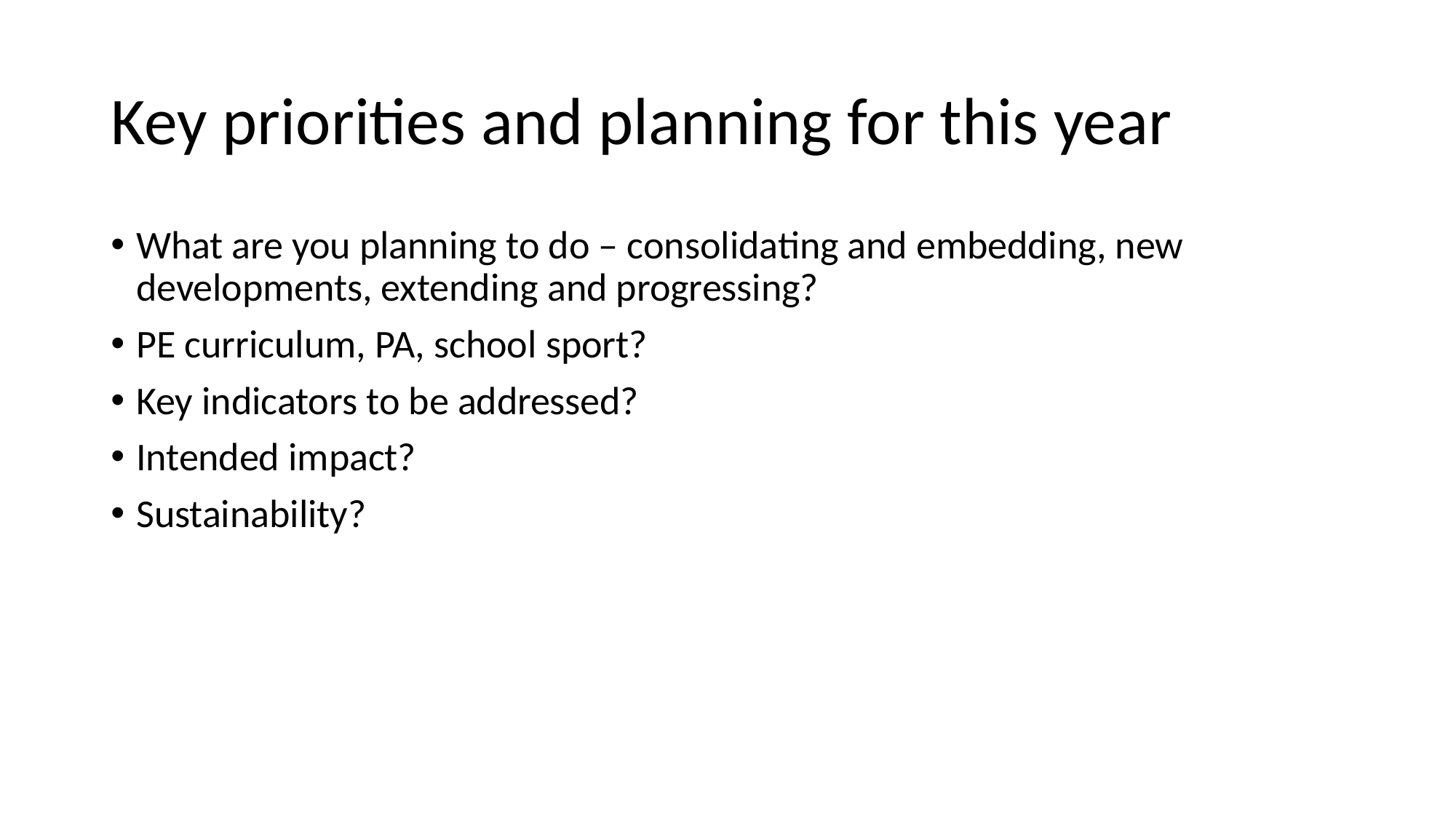

# Key priorities and planning for this year
What are you planning to do – consolidating and embedding, new developments, extending and progressing?
PE curriculum, PA, school sport?
Key indicators to be addressed?
Intended impact?
Sustainability?